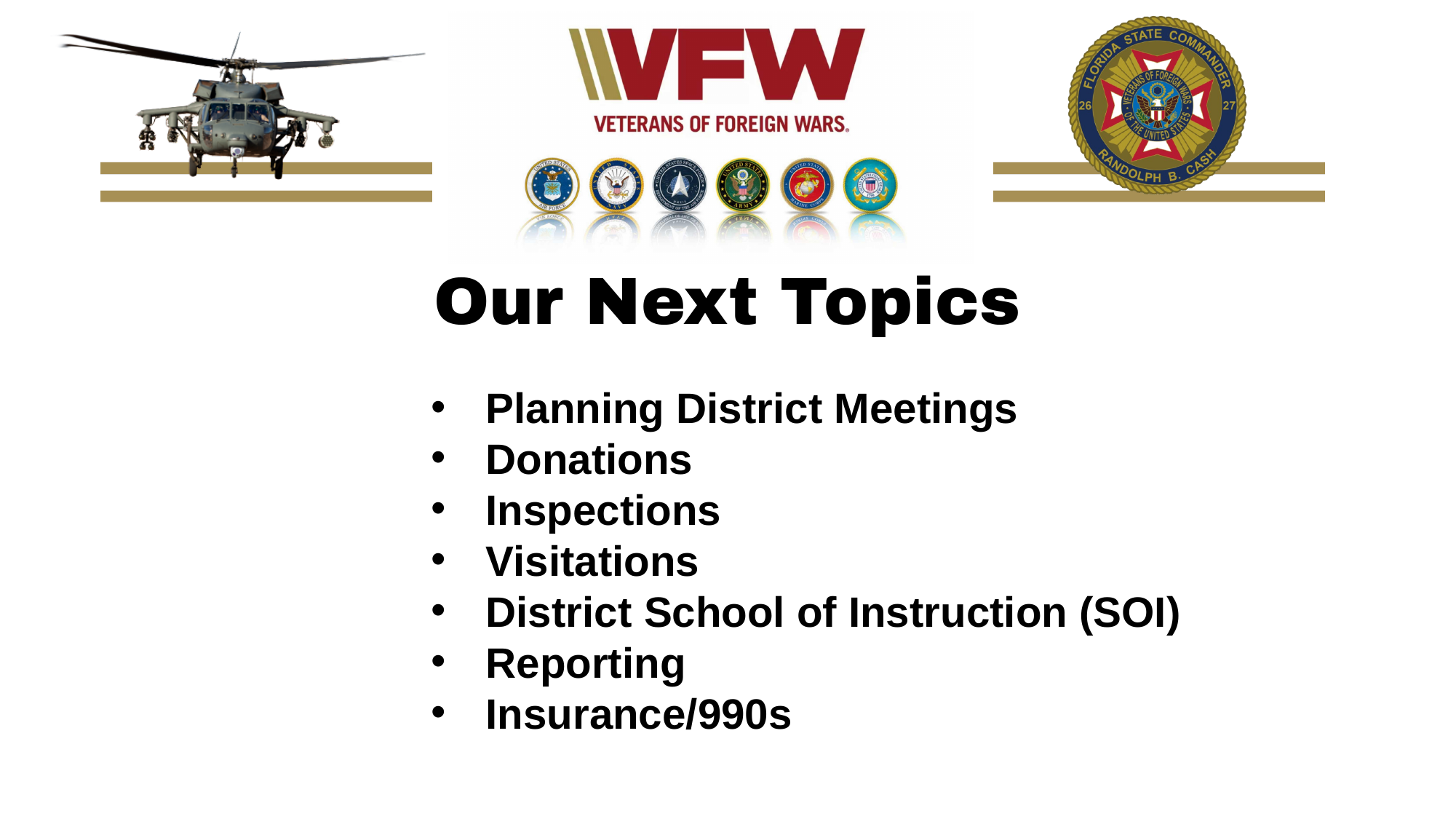

Our Next Topics
Planning District Meetings
Donations
Inspections
Visitations
District School of Instruction (SOI)
Reporting
Insurance/990s